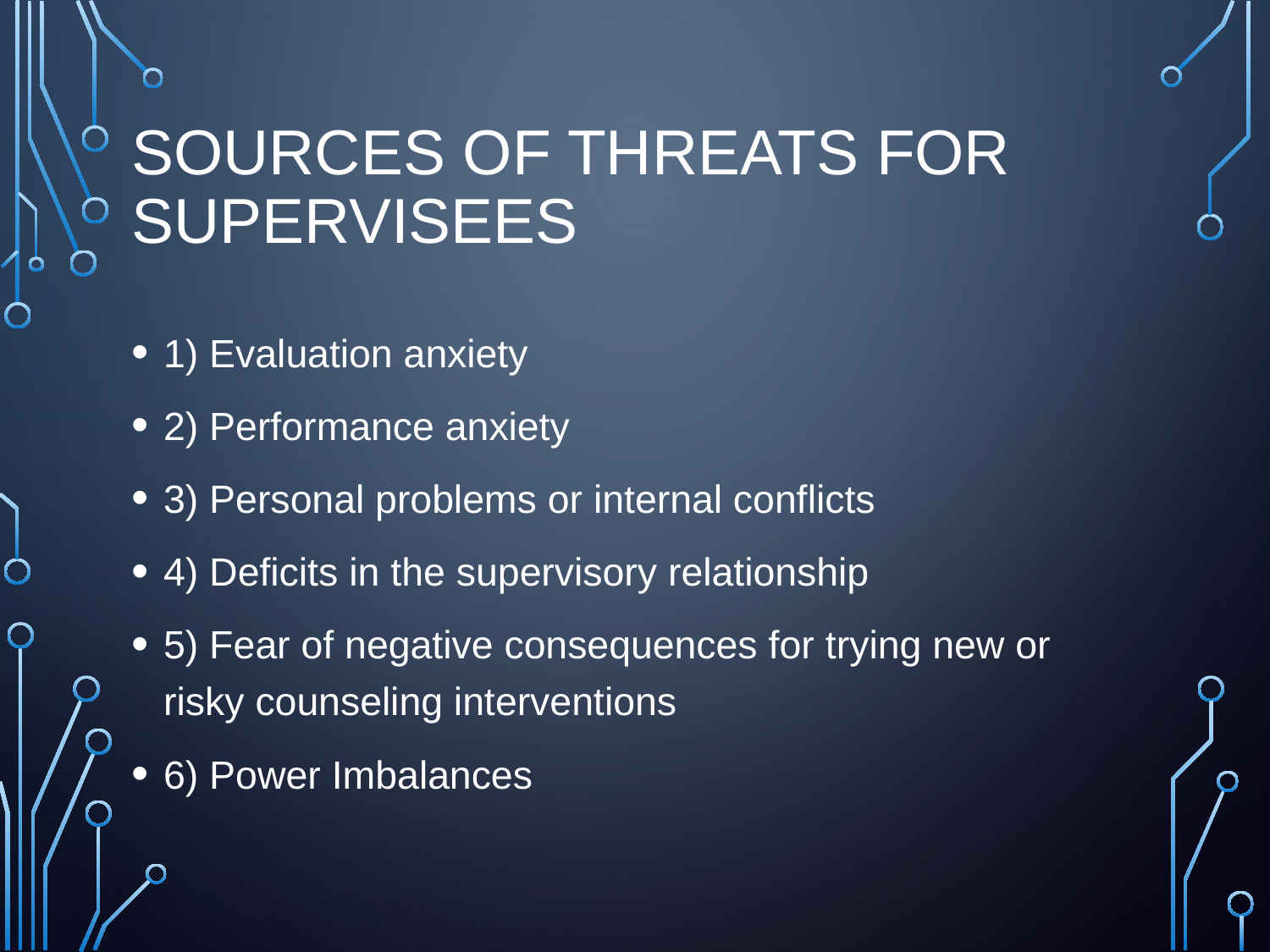

# Sources of Threats For Supervisees
1) Evaluation anxiety
2) Performance anxiety
3) Personal problems or internal conflicts
4) Deficits in the supervisory relationship
5) Fear of negative consequences for trying new or risky counseling interventions
6) Power Imbalances